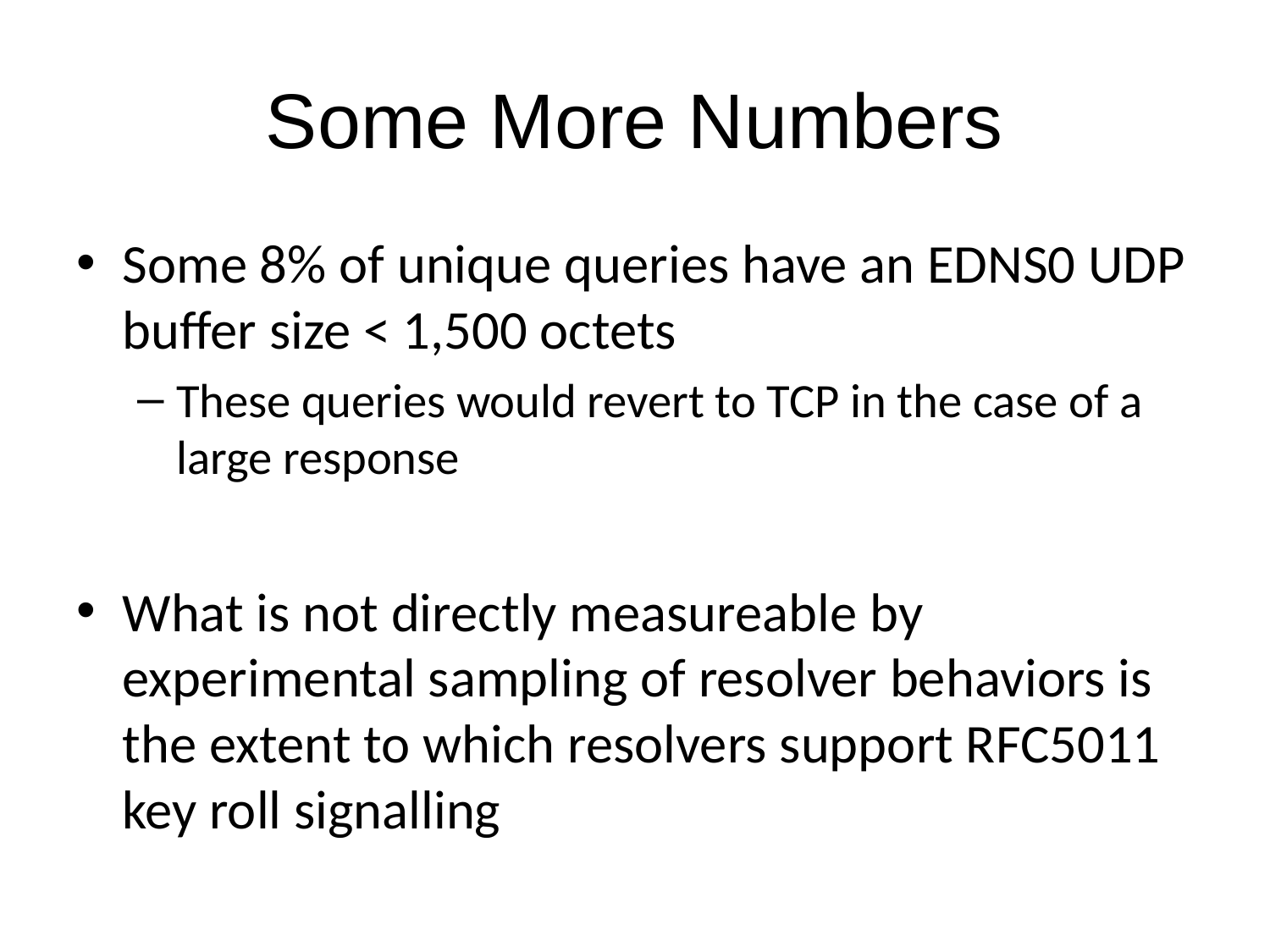

# Some More Numbers
Some 8% of unique queries have an EDNS0 UDP buffer size < 1,500 octets
These queries would revert to TCP in the case of a large response

What is not directly measureable by experimental sampling of resolver behaviors is the extent to which resolvers support RFC5011 key roll signalling